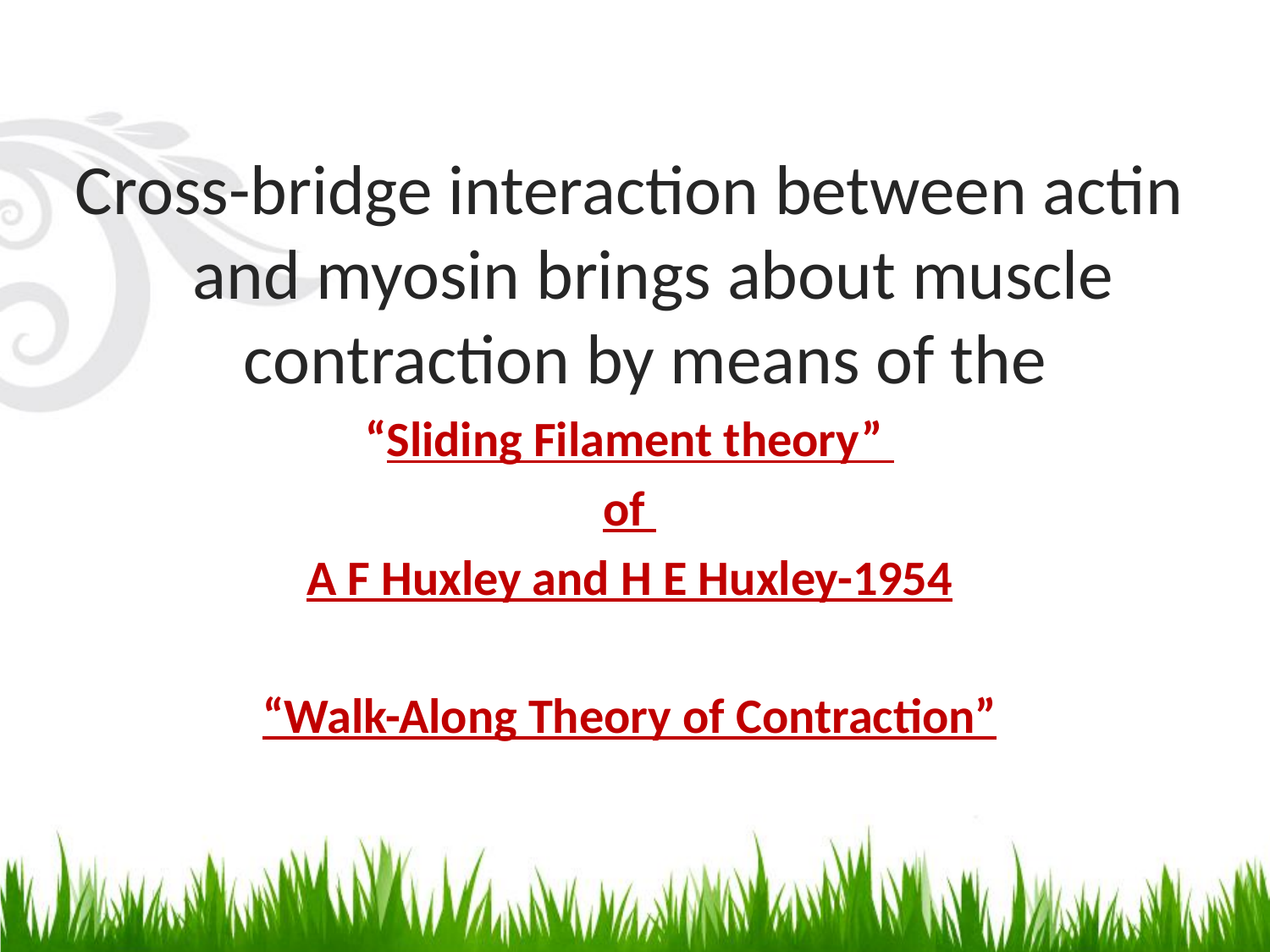

Cross-bridge interaction between actin and myosin brings about muscle contraction by means of the
“Sliding Filament theory”
of
A F Huxley and H E Huxley-1954

“Walk-Along Theory of Contraction”